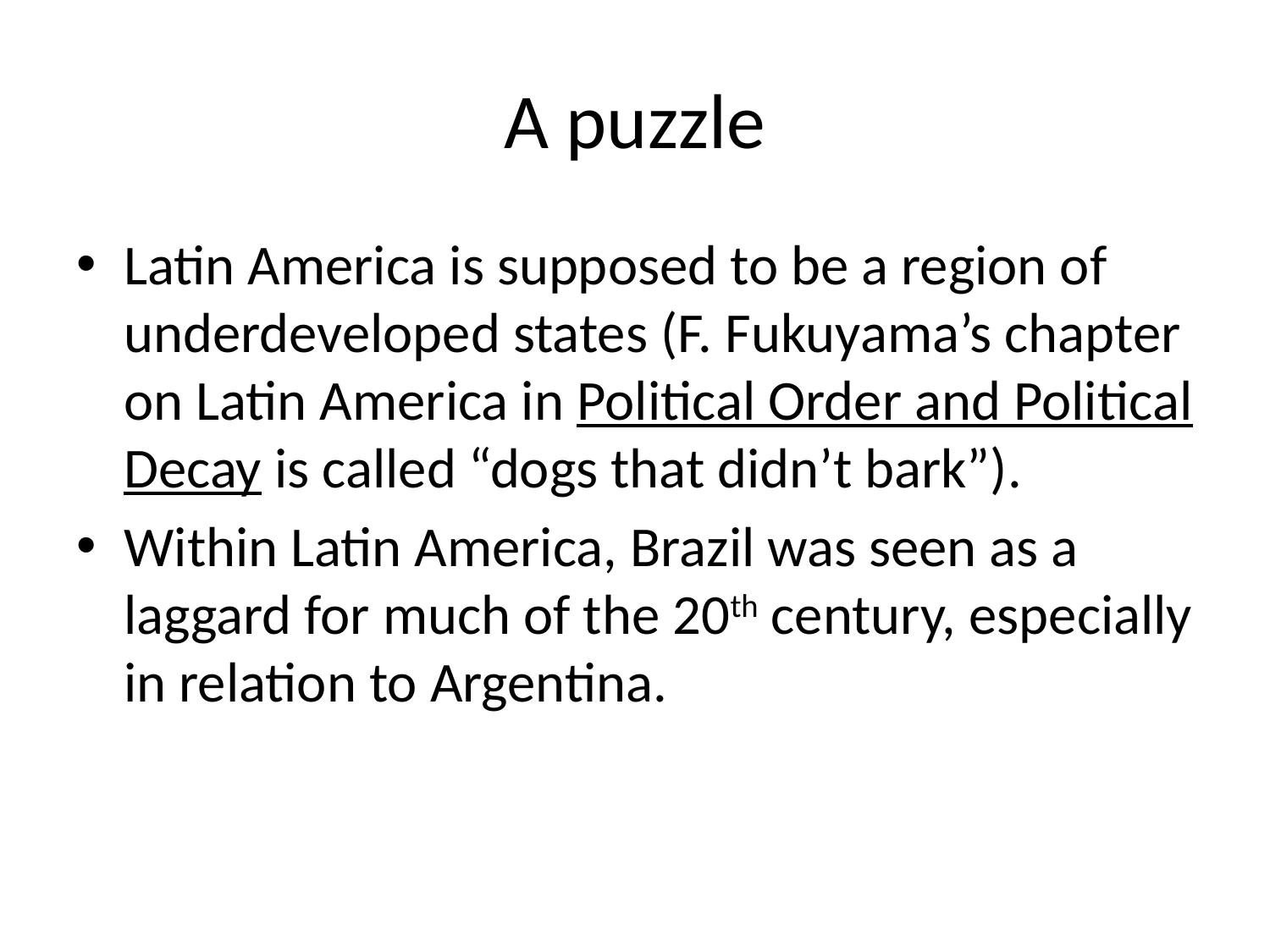

# A puzzle
Latin America is supposed to be a region of underdeveloped states (F. Fukuyama’s chapter on Latin America in Political Order and Political Decay is called “dogs that didn’t bark”).
Within Latin America, Brazil was seen as a laggard for much of the 20th century, especially in relation to Argentina.